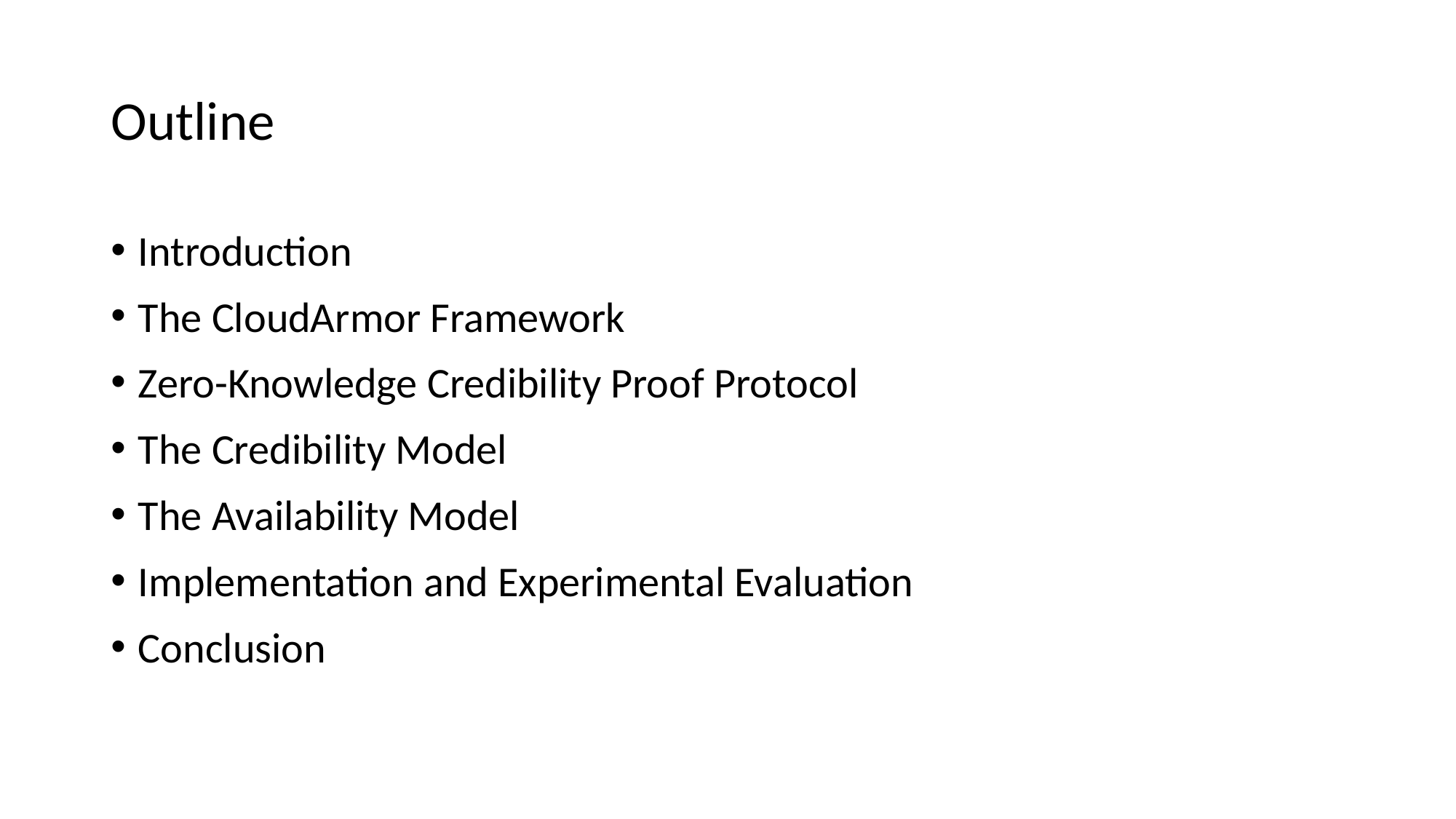

# Outline
Introduction
The CloudArmor Framework
Zero-Knowledge Credibility Proof Protocol
The Credibility Model
The Availability Model
Implementation and Experimental Evaluation
Conclusion